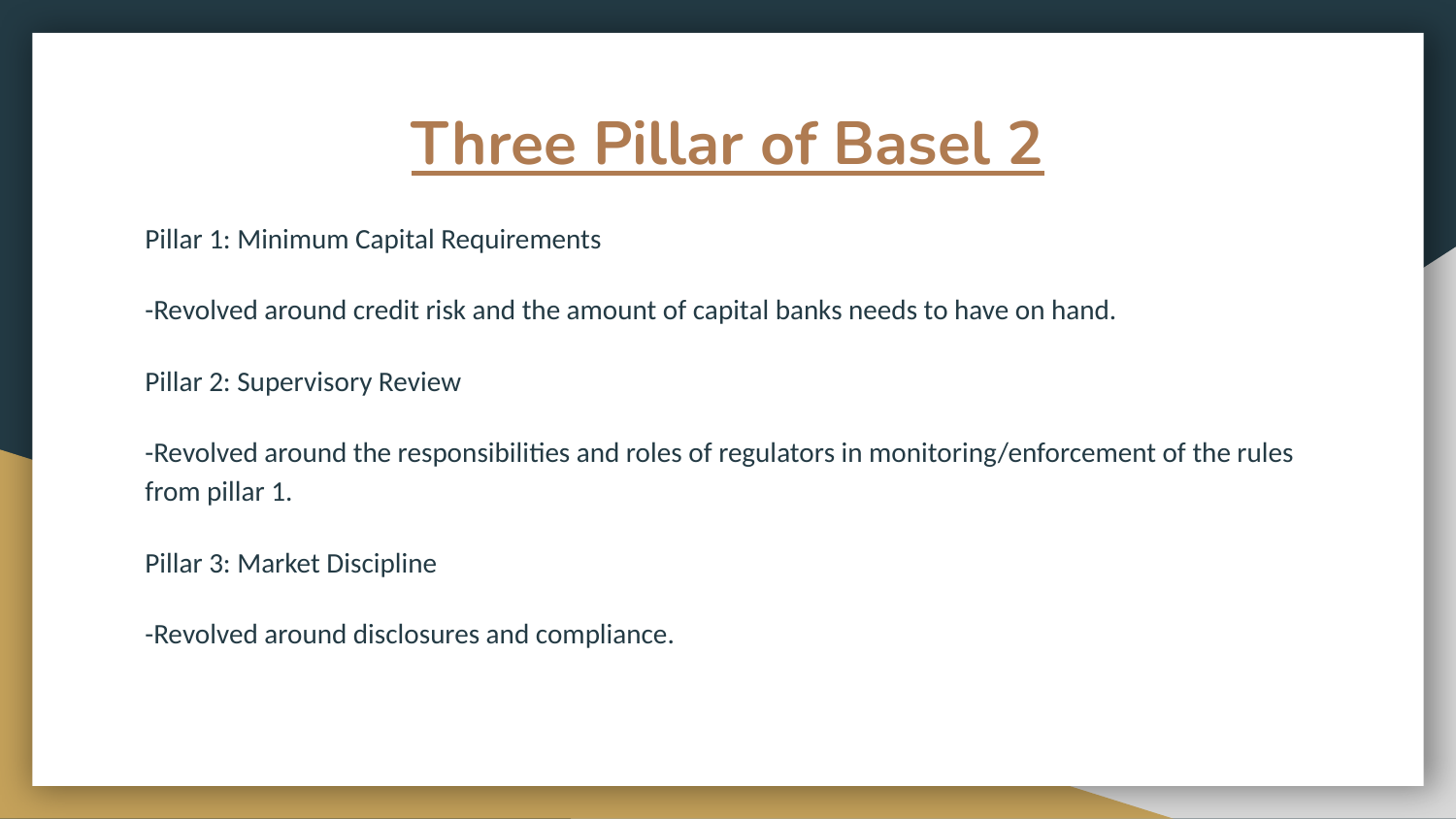

# Three Pillar of Basel 2

Pillar 1: Minimum Capital Requirements
-Revolved around credit risk and the amount of capital banks needs to have on hand.
Pillar 2: Supervisory Review
-Revolved around the responsibilities and roles of regulators in monitoring/enforcement of the rules from pillar 1.
Pillar 3: Market Discipline
-Revolved around disclosures and compliance.